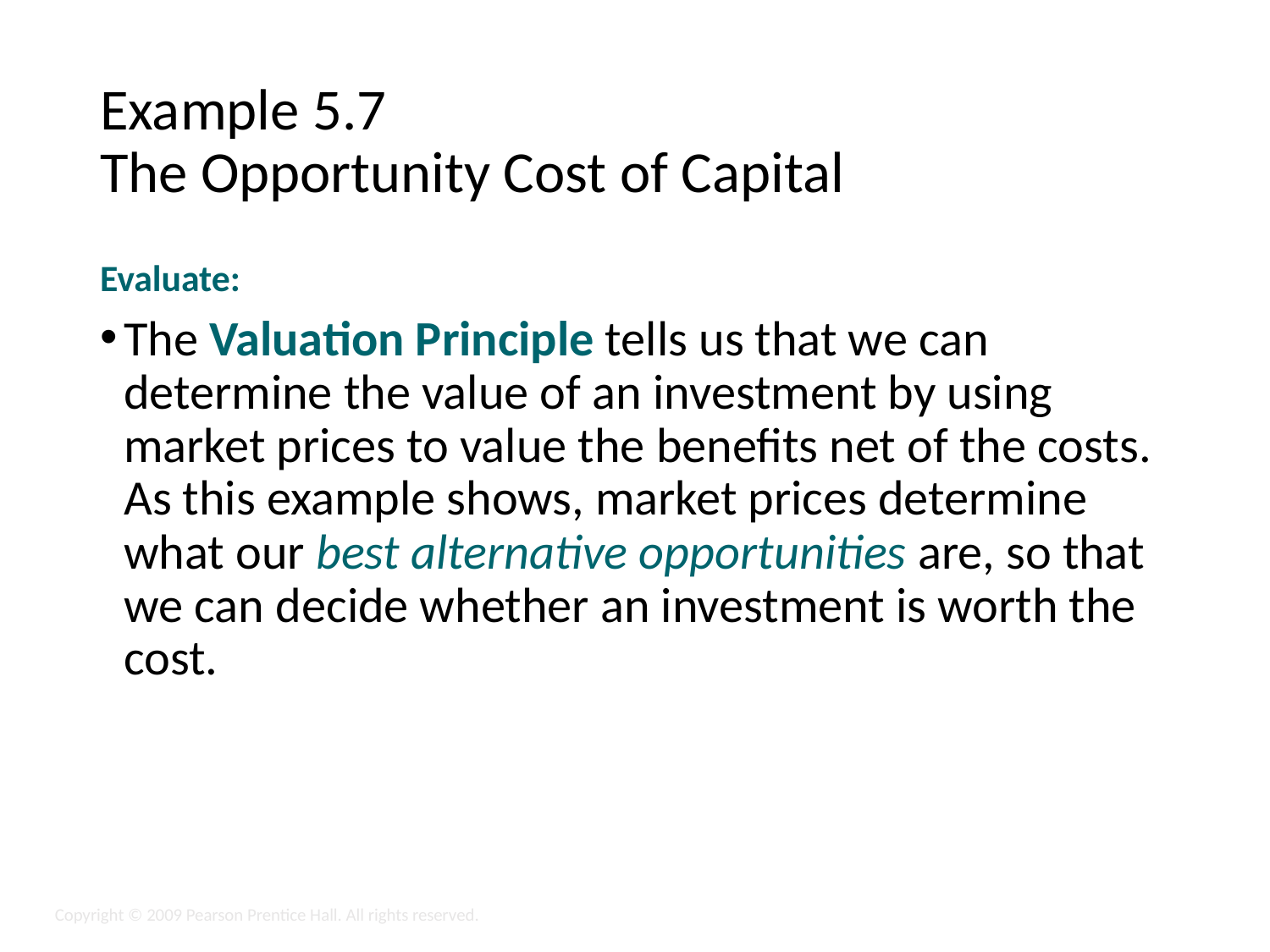

# Example 5.7 The Opportunity Cost of Capital
Evaluate:
The Valuation Principle tells us that we can determine the value of an investment by using market prices to value the benefits net of the costs.  As this example shows, market prices determine what our best alternative opportunities are, so that we can decide whether an investment is worth the cost.
Copyright © 2009 Pearson Prentice Hall. All rights reserved.